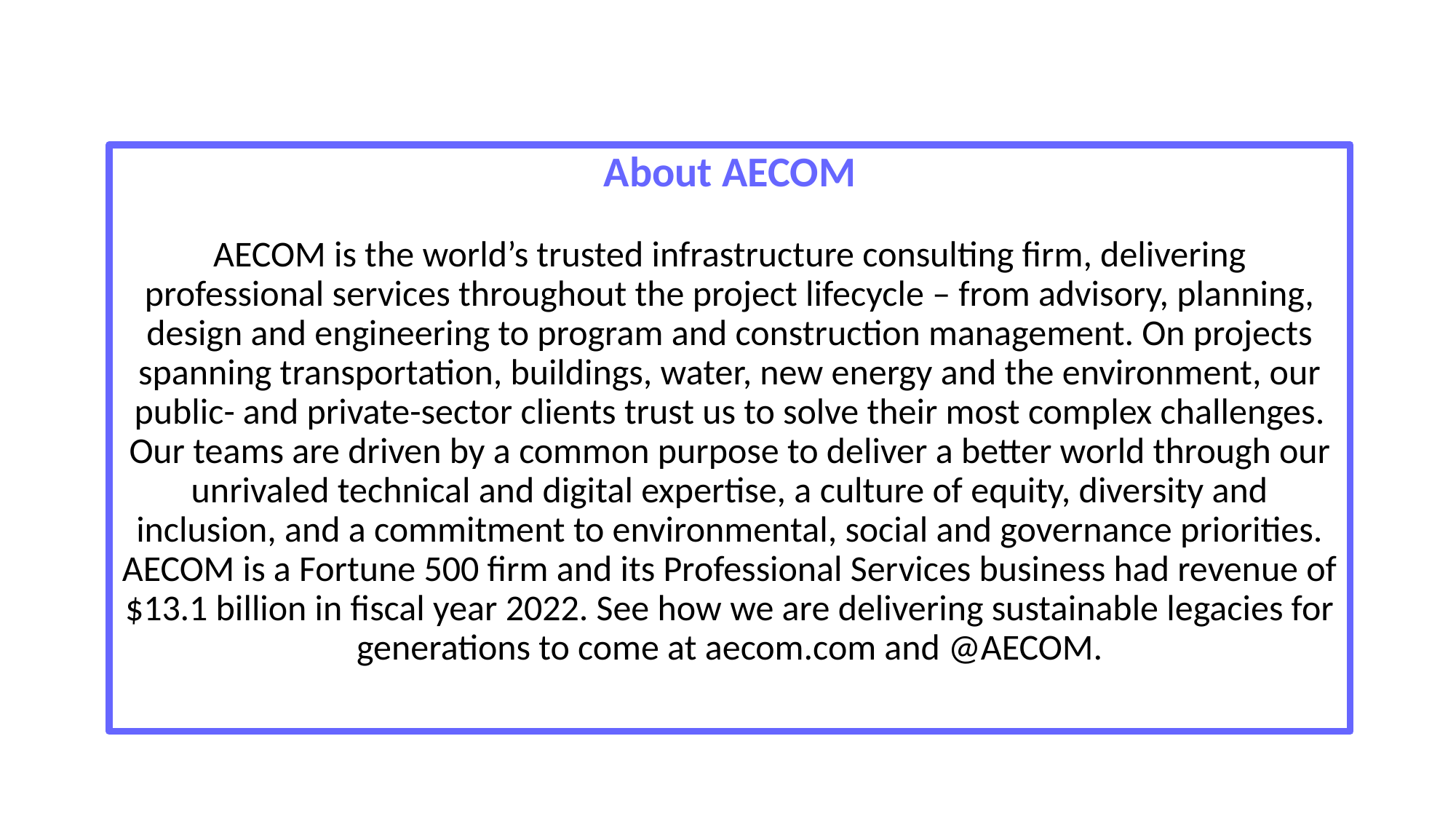

#
About AECOM
AECOM is the world’s trusted infrastructure consulting firm, delivering professional services throughout the project lifecycle – from advisory, planning, design and engineering to program and construction management. On projects spanning transportation, buildings, water, new energy and the environment, our public- and private-sector clients trust us to solve their most complex challenges. Our teams are driven by a common purpose to deliver a better world through our unrivaled technical and digital expertise, a culture of equity, diversity and inclusion, and a commitment to environmental, social and governance priorities. AECOM is a Fortune 500 firm and its Professional Services business had revenue of $13.1 billion in fiscal year 2022. See how we are delivering sustainable legacies for generations to come at aecom.com and @AECOM.